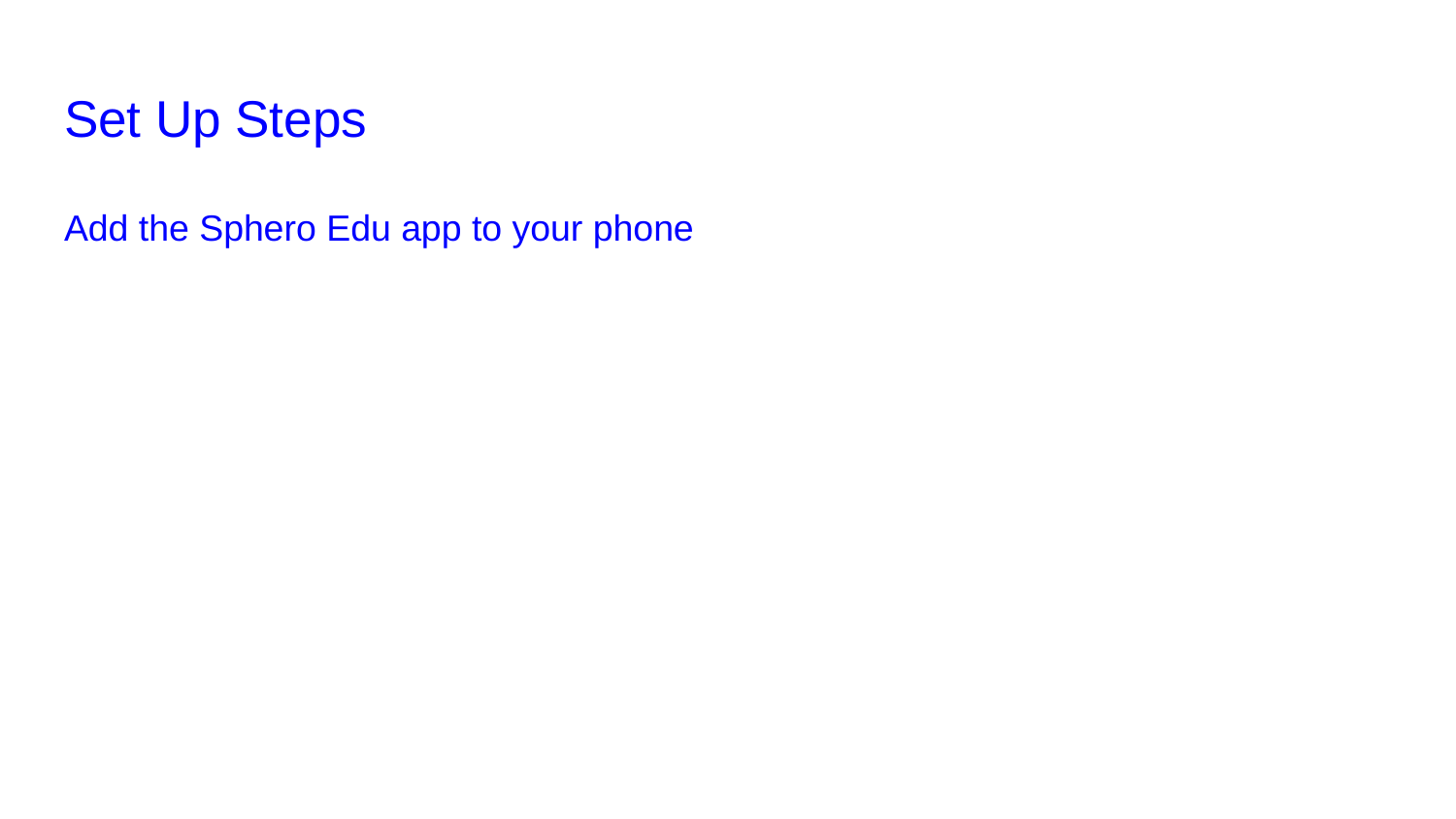

# Set Up Steps
Add the Sphero Edu app to your phone